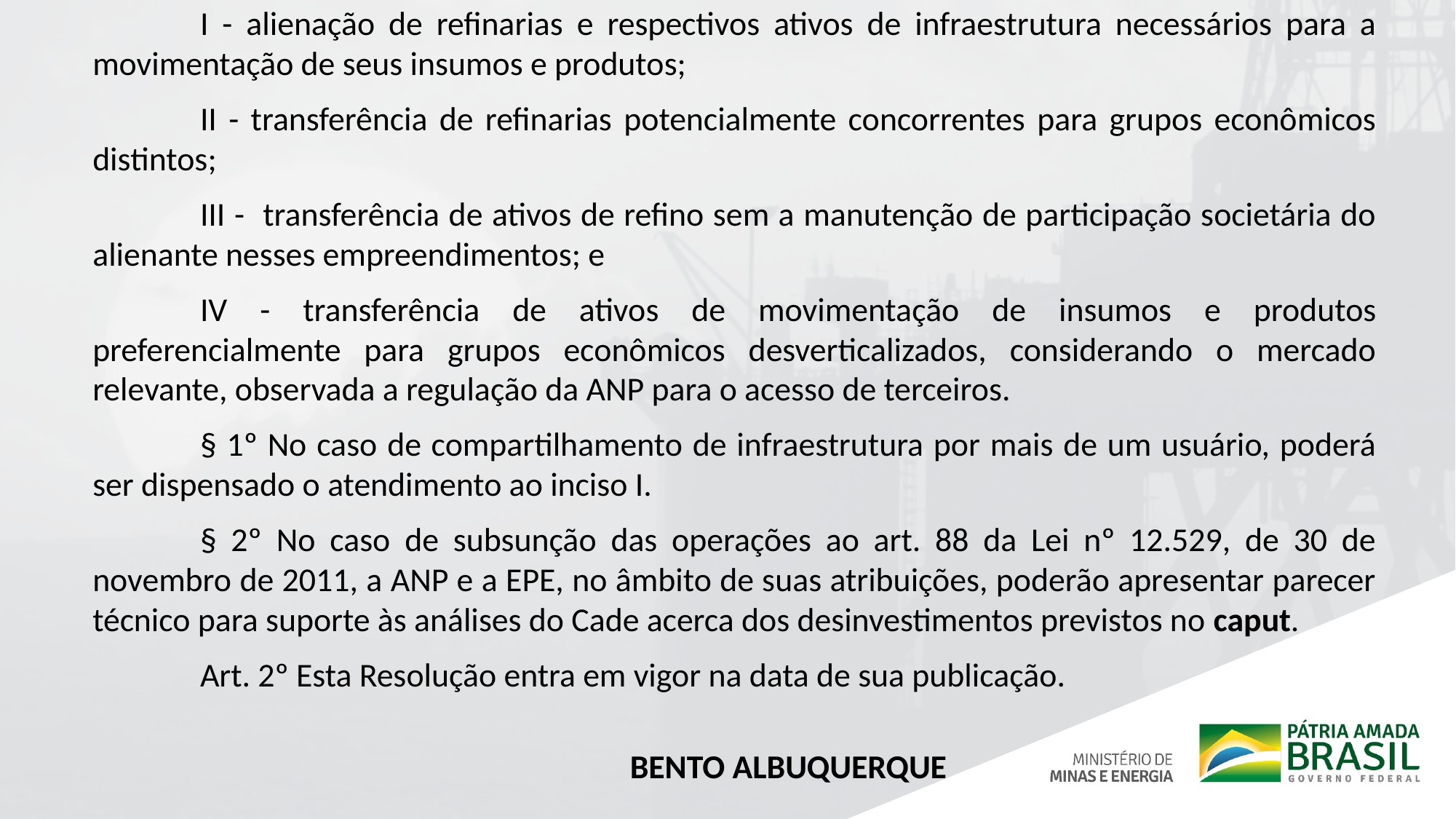

I - alienação de refinarias e respectivos ativos de infraestrutura necessários para a movimentação de seus insumos e produtos;
II - transferência de refinarias potencialmente concorrentes para grupos econômicos distintos;
III -  transferência de ativos de refino sem a manutenção de participação societária do alienante nesses empreendimentos; e
IV - transferência de ativos de movimentação de insumos e produtos preferencialmente para grupos econômicos desverticalizados, considerando o mercado relevante, observada a regulação da ANP para o acesso de terceiros.
§ 1º No caso de compartilhamento de infraestrutura por mais de um usuário, poderá ser dispensado o atendimento ao inciso I.
§ 2º No caso de subsunção das operações ao art. 88 da Lei nº 12.529, de 30 de novembro de 2011, a ANP e a EPE, no âmbito de suas atribuições, poderão apresentar parecer técnico para suporte às análises do Cade acerca dos desinvestimentos previstos no caput.
Art. 2º Esta Resolução entra em vigor na data de sua publicação.

BENTO ALBUQUERQUE